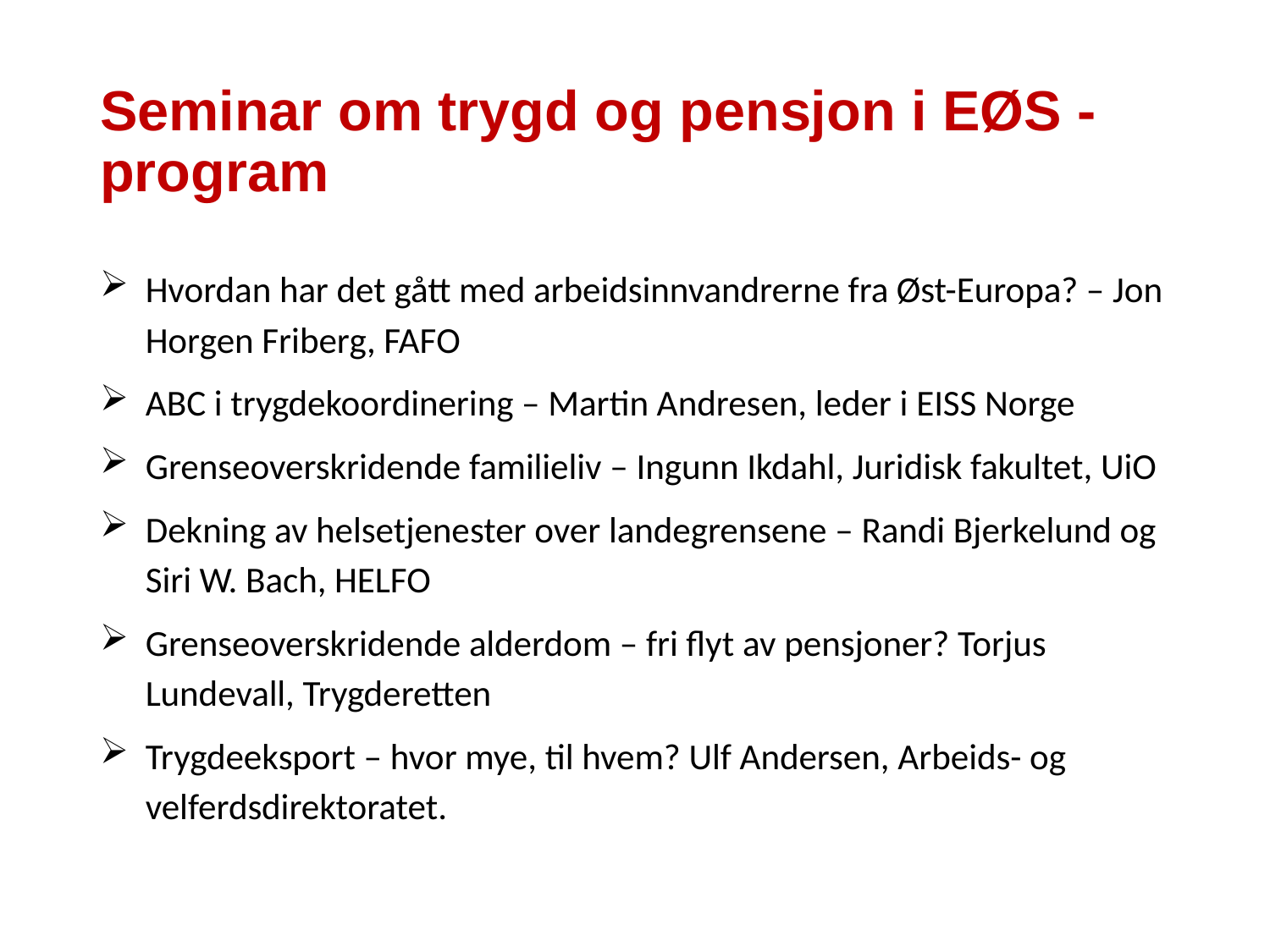

# Seminar om trygd og pensjon i EØS - program
Hvordan har det gått med arbeidsinnvandrerne fra Øst-Europa? – Jon Horgen Friberg, FAFO
ABC i trygdekoordinering – Martin Andresen, leder i EISS Norge
Grenseoverskridende familieliv – Ingunn Ikdahl, Juridisk fakultet, UiO
Dekning av helsetjenester over landegrensene – Randi Bjerkelund og Siri W. Bach, HELFO
Grenseoverskridende alderdom – fri flyt av pensjoner? Torjus Lundevall, Trygderetten
Trygdeeksport – hvor mye, til hvem? Ulf Andersen, Arbeids- og velferdsdirektoratet.